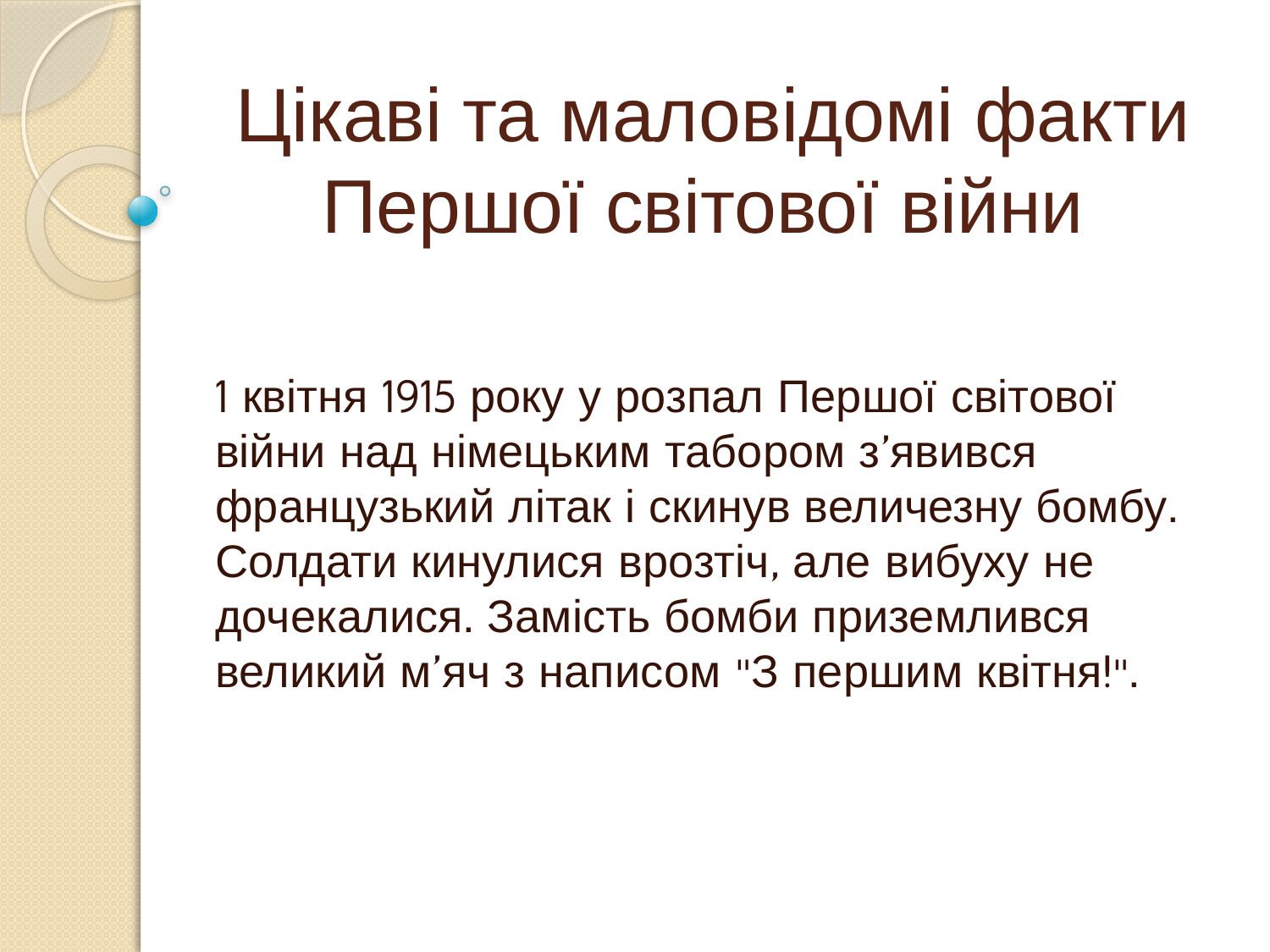

# Цікаві та маловідомі факти Першої світової війни
1 квітня 1915 року у розпал Першої світової війни над німецьким табором з’явився французький літак і скинув величезну бомбу. Солдати кинулися врозтіч, але вибуху не дочекалися. Замість бомби приземлився великий м’яч з написом "З першим квітня!".